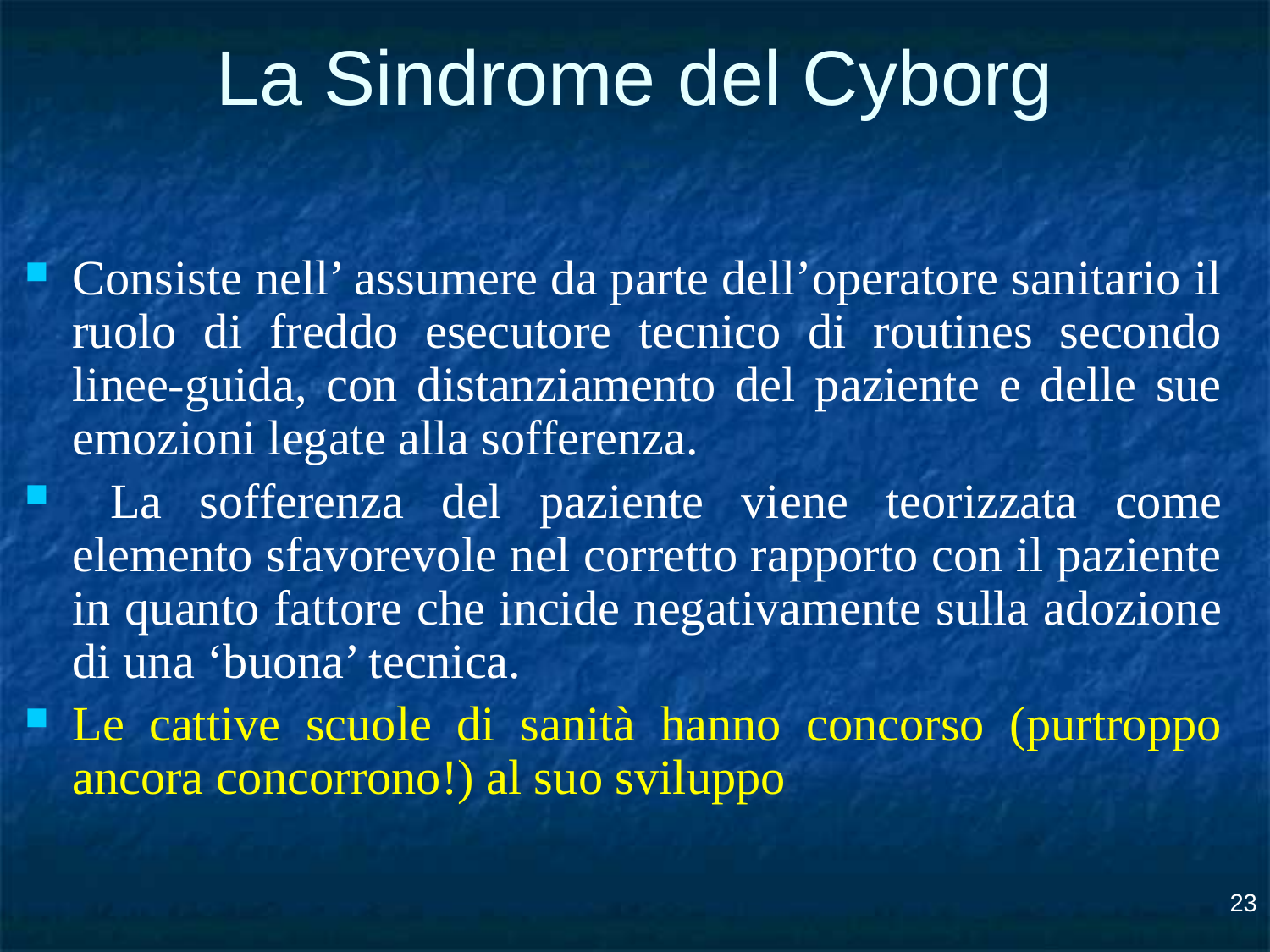

# La Sindrome del Cyborg
Consiste nell’ assumere da parte dell’operatore sanitario il ruolo di freddo esecutore tecnico di routines secondo linee-guida, con distanziamento del paziente e delle sue emozioni legate alla sofferenza.
 La sofferenza del paziente viene teorizzata come elemento sfavorevole nel corretto rapporto con il paziente in quanto fattore che incide negativamente sulla adozione di una ‘buona’ tecnica.
Le cattive scuole di sanità hanno concorso (purtroppo ancora concorrono!) al suo sviluppo

23